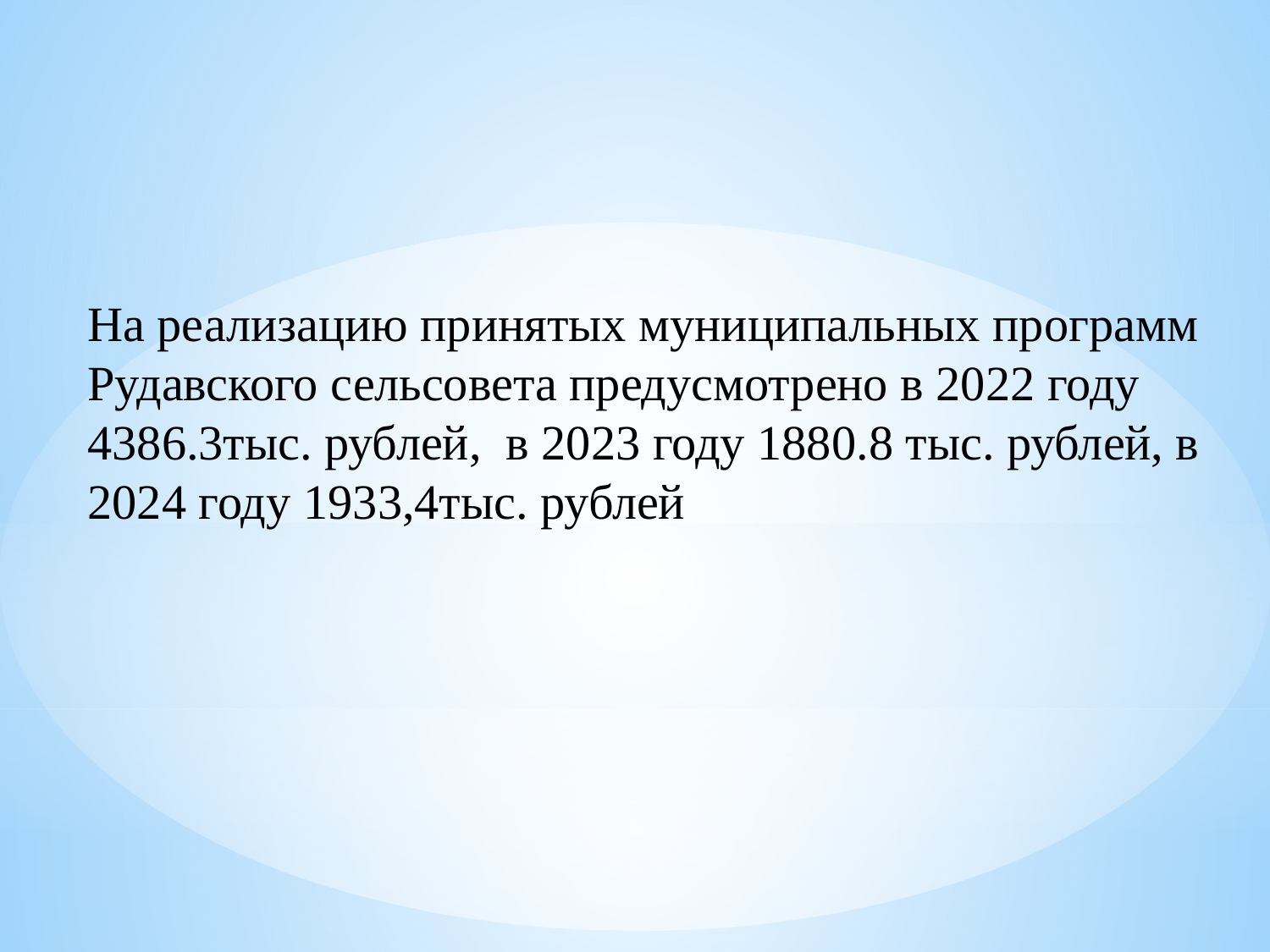

На реализацию принятых муниципальных программ Рудавского сельсовета предусмотрено в 2022 году 4386.3тыс. рублей,  в 2023 году 1880.8 тыс. рублей, в 2024 году 1933,4тыс. рублей